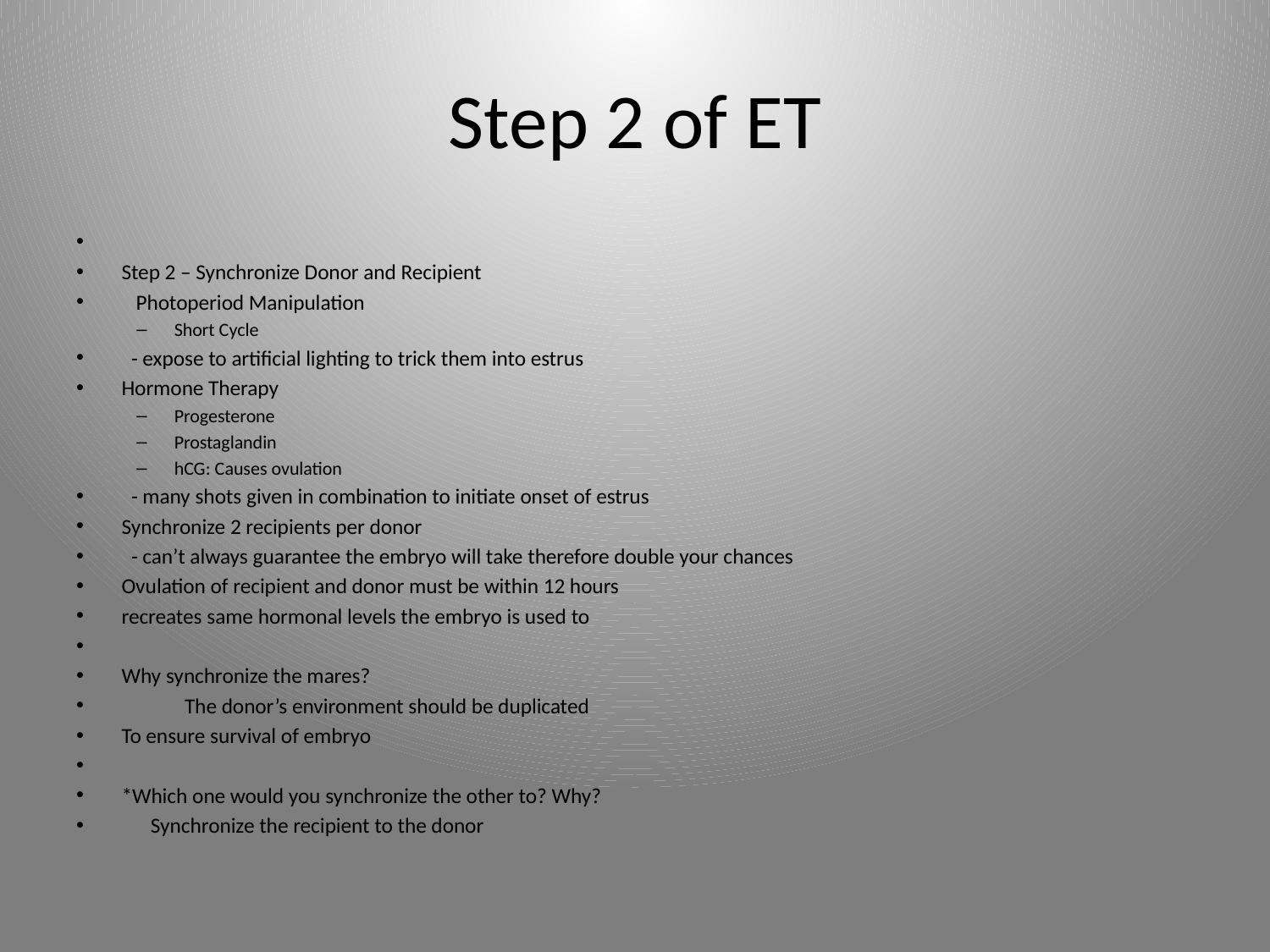

# Step 2 of ET

Step 2 – Synchronize Donor and Recipient
   Photoperiod Manipulation
Short Cycle
  - expose to artificial lighting to trick them into estrus
Hormone Therapy
Progesterone
Prostaglandin
hCG: Causes ovulation
  - many shots given in combination to initiate onset of estrus
Synchronize 2 recipients per donor
  - can’t always guarantee the embryo will take therefore double your chances
Ovulation of recipient and donor must be within 12 hours
recreates same hormonal levels the embryo is used to

Why synchronize the mares?
             The donor’s environment should be duplicated
To ensure survival of embryo

*Which one would you synchronize the other to? Why?
      Synchronize the recipient to the donor